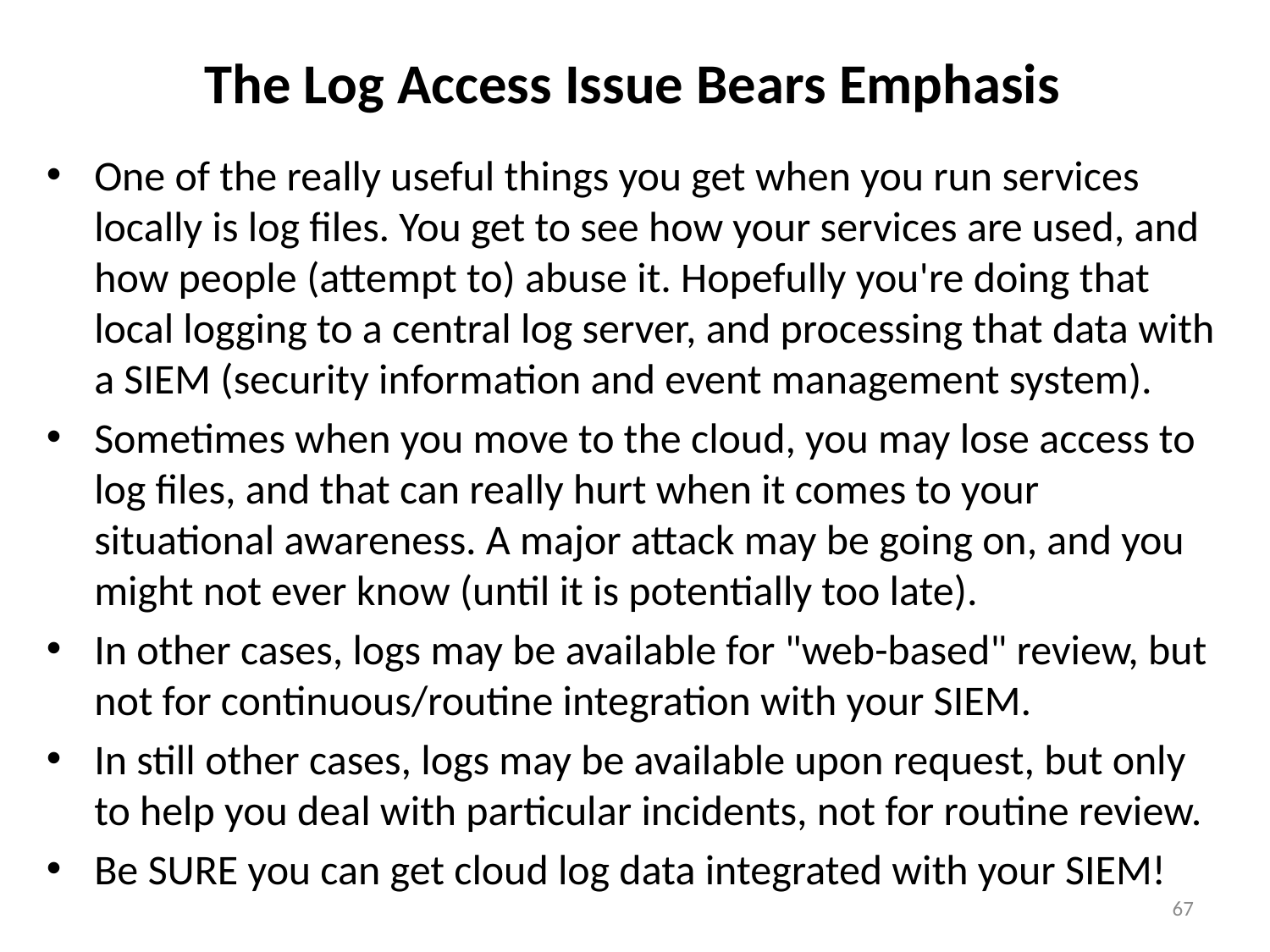

# The Log Access Issue Bears Emphasis
One of the really useful things you get when you run services locally is log files. You get to see how your services are used, and how people (attempt to) abuse it. Hopefully you're doing that local logging to a central log server, and processing that data with a SIEM (security information and event management system).
Sometimes when you move to the cloud, you may lose access to log files, and that can really hurt when it comes to your situational awareness. A major attack may be going on, and you might not ever know (until it is potentially too late).
In other cases, logs may be available for "web-based" review, but not for continuous/routine integration with your SIEM.
In still other cases, logs may be available upon request, but only to help you deal with particular incidents, not for routine review.
Be SURE you can get cloud log data integrated with your SIEM!
67